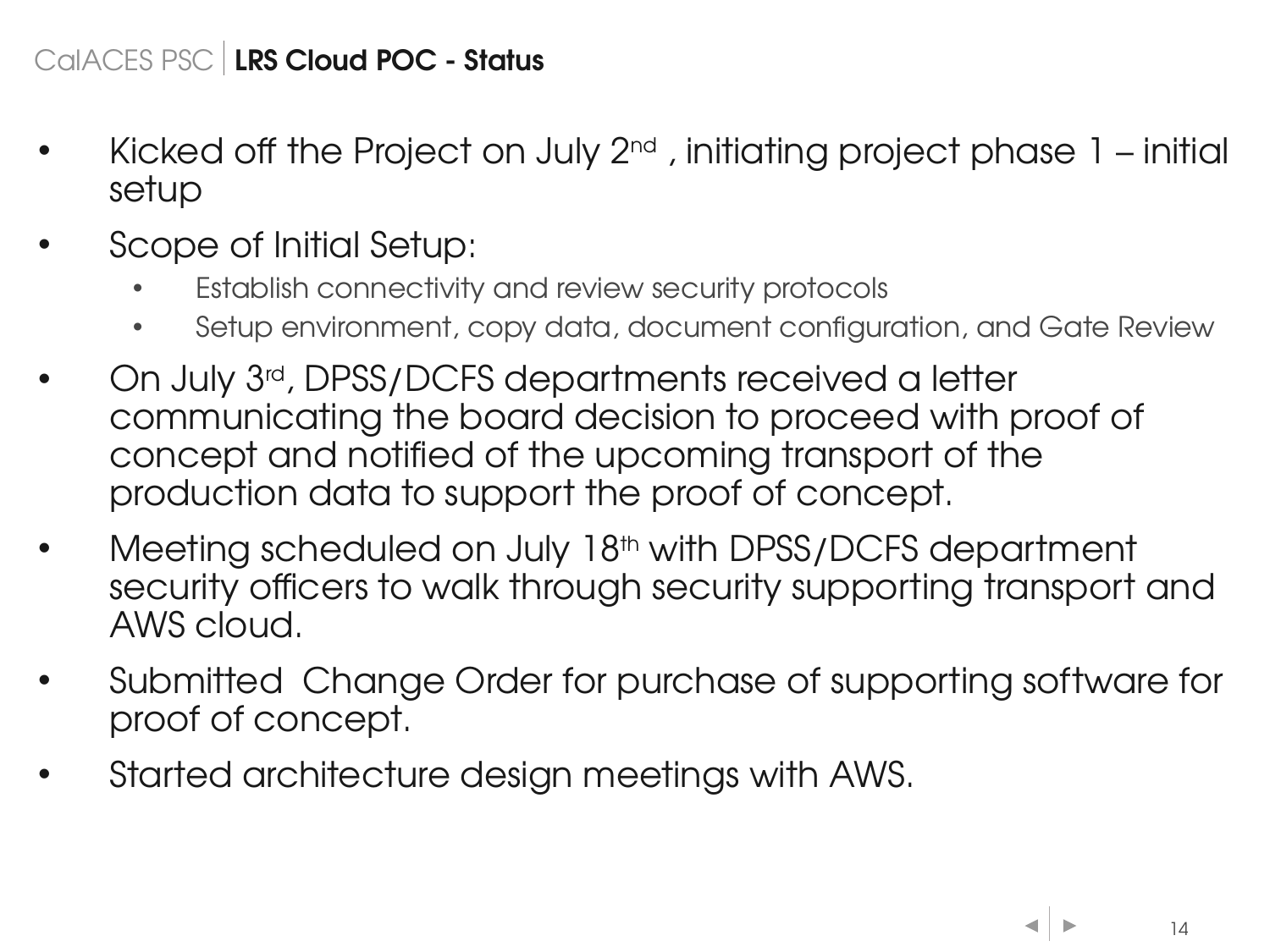

LRS Cloud POC - Status
Kicked off the Project on July 2nd , initiating project phase 1 – initial setup
Scope of Initial Setup:
Establish connectivity and review security protocols
Setup environment, copy data, document configuration, and Gate Review
On July 3rd, DPSS/DCFS departments received a letter communicating the board decision to proceed with proof of concept and notified of the upcoming transport of the production data to support the proof of concept.
Meeting scheduled on July 18th with DPSS/DCFS department security officers to walk through security supporting transport and AWS cloud.
Submitted  Change Order for purchase of supporting software for proof of concept.
Started architecture design meetings with AWS.